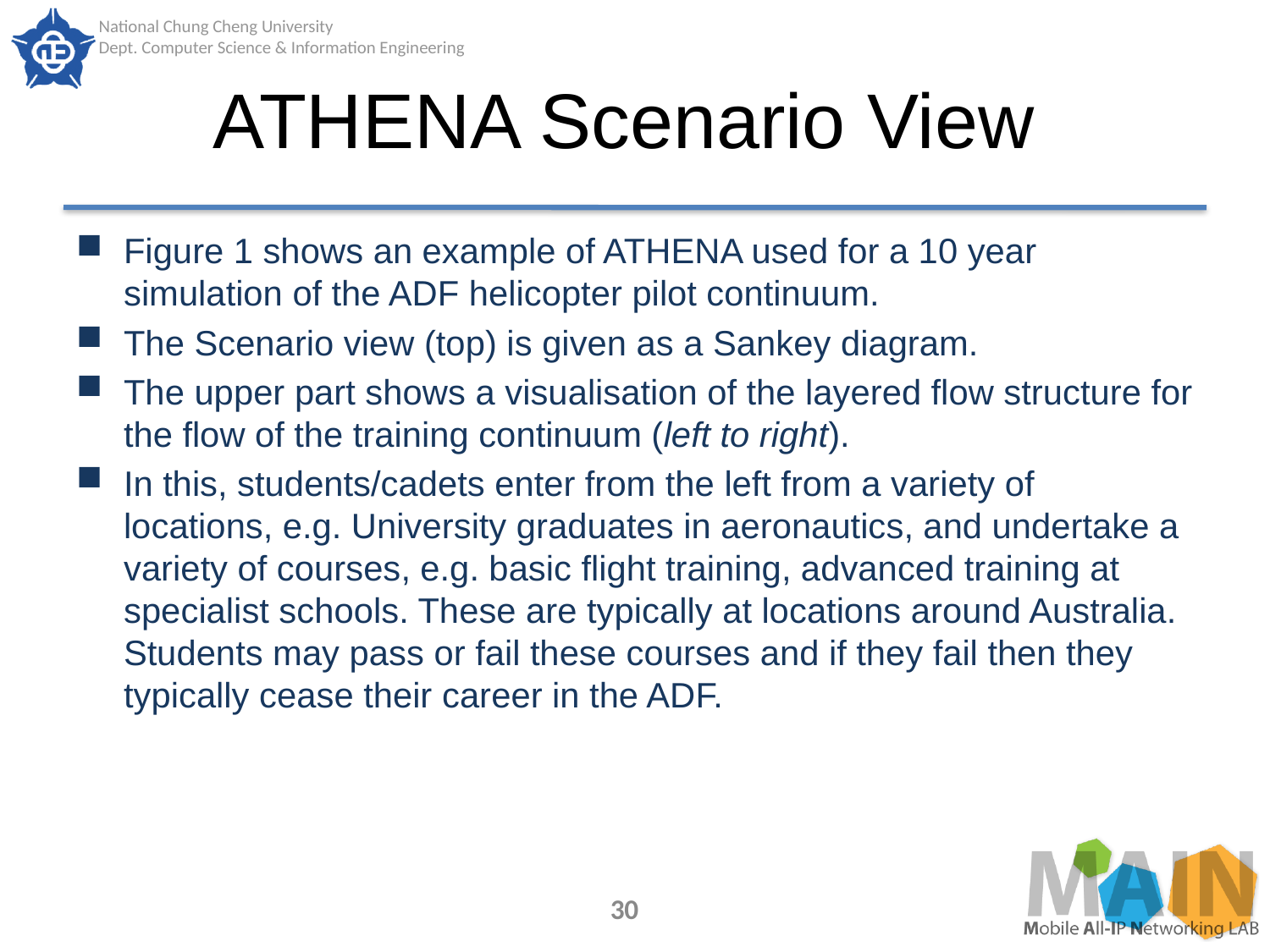

# ATHENA Scenario View
Figure 1 shows an example of ATHENA used for a 10 year simulation of the ADF helicopter pilot continuum.
The Scenario view (top) is given as a Sankey diagram.
The upper part shows a visualisation of the layered flow structure for the flow of the training continuum (left to right).
In this, students/cadets enter from the left from a variety of locations, e.g. University graduates in aeronautics, and undertake a variety of courses, e.g. basic flight training, advanced training at specialist schools. These are typically at locations around Australia. Students may pass or fail these courses and if they fail then they typically cease their career in the ADF.
30